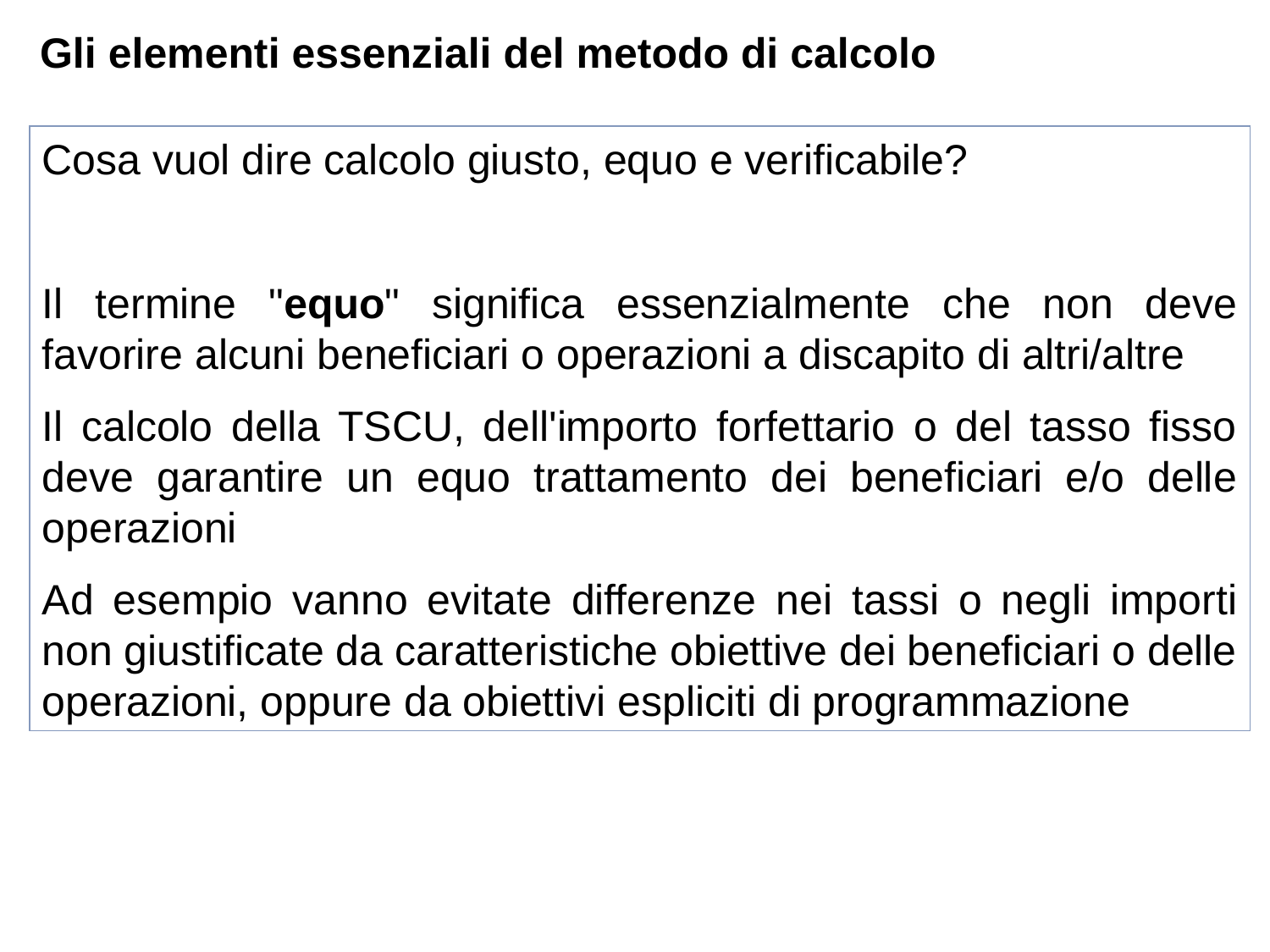

Gli elementi essenziali del metodo di calcolo
Cosa vuol dire calcolo giusto, equo e verificabile?

Il termine "equo" significa essenzialmente che non deve favorire alcuni beneficiari o operazioni a discapito di altri/altre
Il calcolo della TSCU, dell'importo forfettario o del tasso fisso deve garantire un equo trattamento dei beneficiari e/o delle operazioni
Ad esempio vanno evitate differenze nei tassi o negli importi non giustificate da caratteristiche obiettive dei beneficiari o delle operazioni, oppure da obiettivi espliciti di programmazione